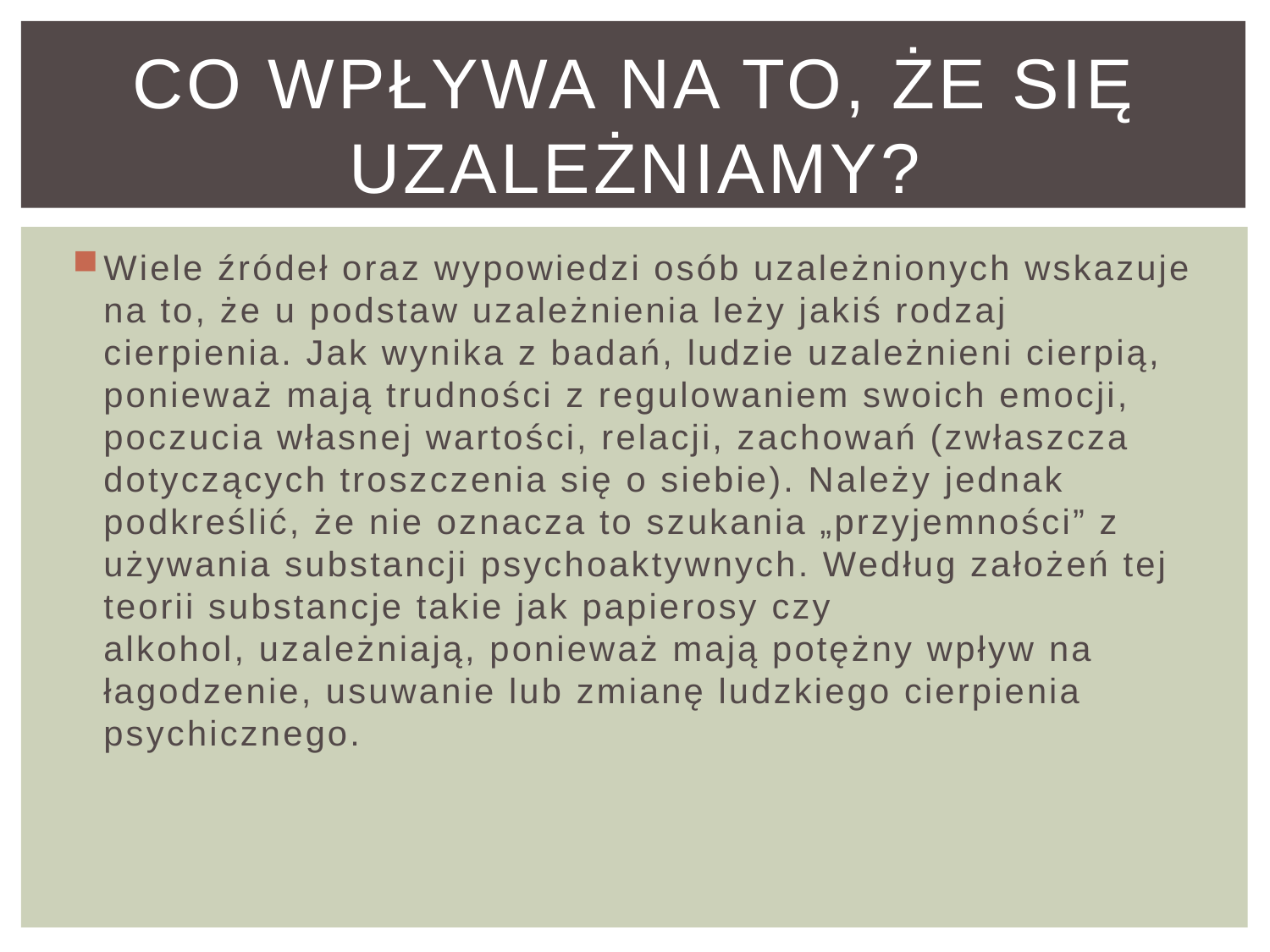

# Co wpływa na to, że się uzależniamy?
Wiele źródeł oraz wypowiedzi osób uzależnionych wskazuje na to, że u podstaw uzależnienia leży jakiś rodzaj cierpienia. Jak wynika z badań, ludzie uzależnieni cierpią, ponieważ mają trudności z regulowaniem swoich emocji, poczucia własnej wartości, relacji, zachowań (zwłaszcza dotyczących troszczenia się o siebie). Należy jednak podkreślić, że nie oznacza to szukania „przyjemności” z używania substancji psychoaktywnych. Według założeń tej teorii substancje takie jak papierosy czy alkohol, uzależniają, ponieważ mają potężny wpływ na łagodzenie, usuwanie lub zmianę ludzkiego cierpienia psychicznego.